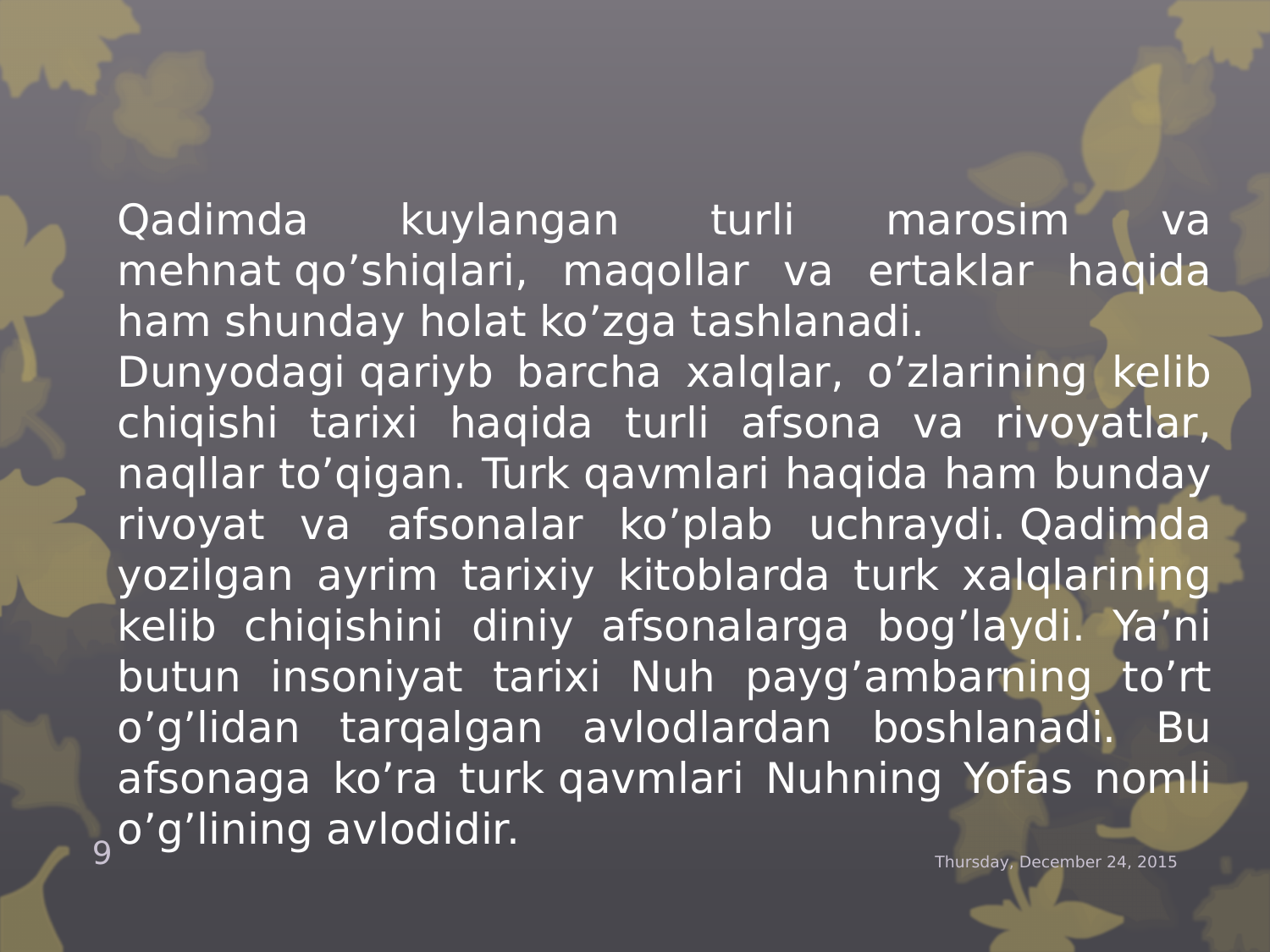

Qadimda kuylangan turli marosim va mehnat qo’shiqlari, maqollar va ertaklar haqida ham shunday holat ko’zga tashlanadi.
Dunyodagi qariyb barcha xalqlar, o’zlarining kelib chiqishi tarixi haqida turli afsona va rivoyatlar, naqllar to’qigan. Turk qavmlari haqida ham bunday rivoyat va afsonalar ko’plab uchraydi. Qadimda yozilgan ayrim tarixiy kitoblarda turk xalqlarining kelib chiqishini diniy afsonalarga bog’laydi. Ya’ni butun insoniyat tarixi Nuh payg’ambarning to’rt o’g’lidan tarqalgan avlodlardan boshlanadi. Bu afsonaga ko’ra turk qavmlari Nuhning Yofas nomli o’g’lining avlodidir.
9
Thursday, December 24, 2015